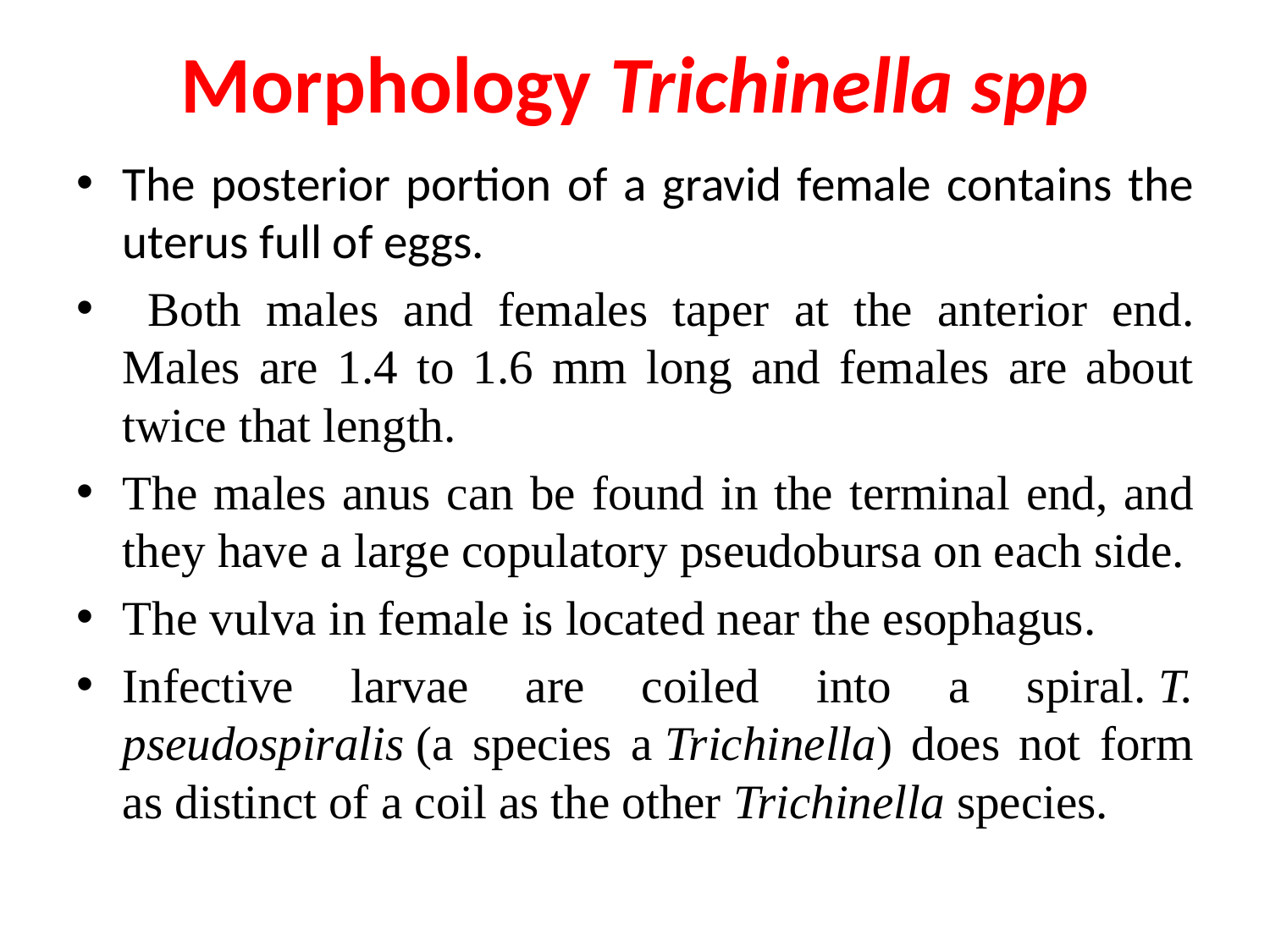

# Morphology Trichinella spp
The posterior portion of a gravid female contains the uterus full of eggs.
 Both males and females taper at the anterior end. Males are 1.4 to 1.6 mm long and females are about twice that length.
The males anus can be found in the terminal end, and they have a large copulatory pseudobursa on each side.
The vulva in female is located near the esophagus.
Infective larvae are coiled into a spiral. T. pseudospiralis (a species a Trichinella) does not form as distinct of a coil as the other Trichinella species.